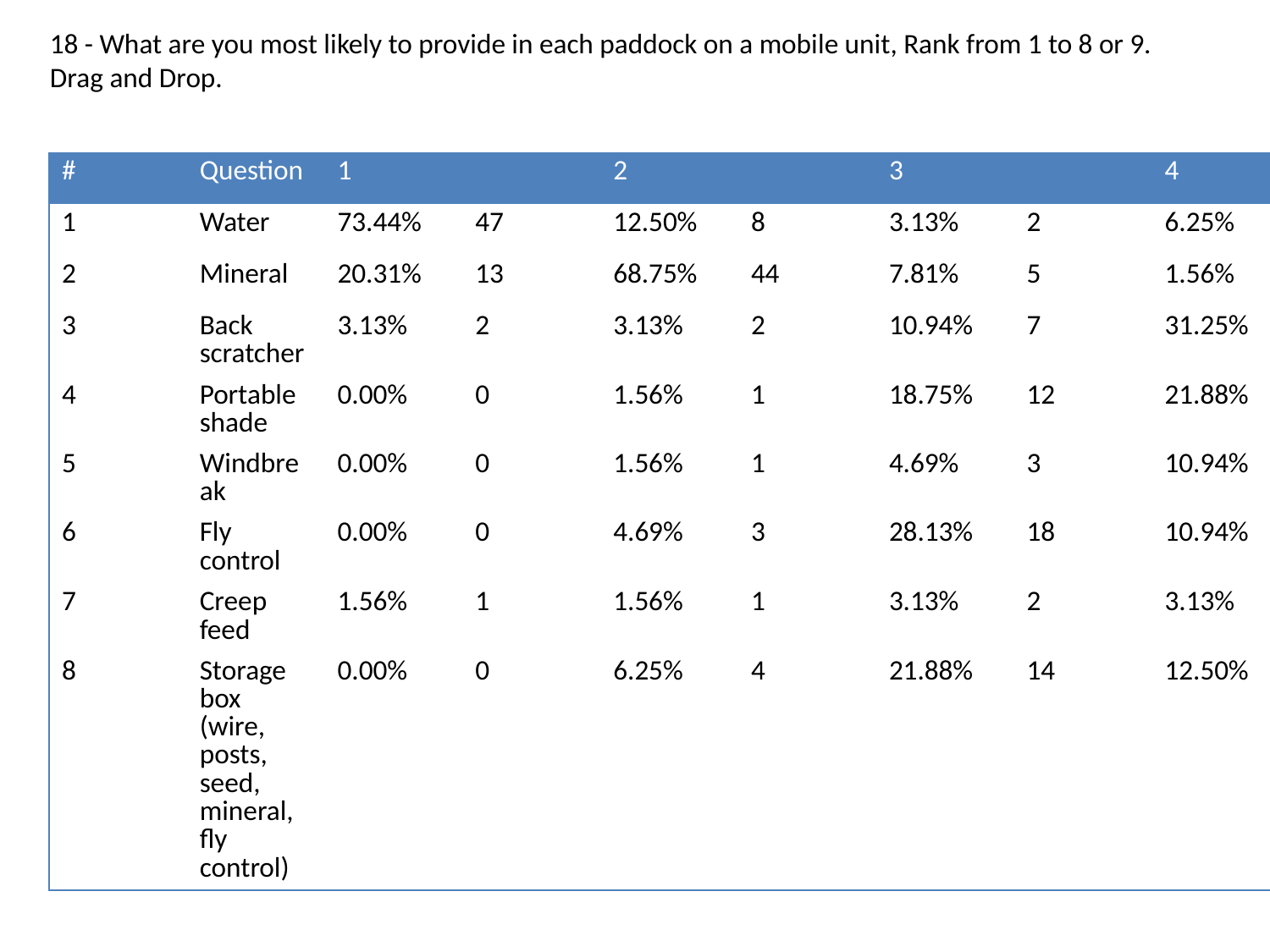

18 - What are you most likely to provide in each paddock on a mobile unit, Rank from 1 to 8 or 9. Drag and Drop.
| # | Question | 1 |  | 2 |  | 3 |  | 4 |  | 5 |  | 6 |  | 7 |  | 8 |  | 9 |  | Total |
| --- | --- | --- | --- | --- | --- | --- | --- | --- | --- | --- | --- | --- | --- | --- | --- | --- | --- | --- | --- | --- |
| 1 | Water | 73.44% | 47 | 12.50% | 8 | 3.13% | 2 | 6.25% | 4 | 0.00% | 0 | 0.00% | 0 | 1.56% | 1 | 3.13% | 2 | 0.00% | 0 | 64 |
| 2 | Mineral | 20.31% | 13 | 68.75% | 44 | 7.81% | 5 | 1.56% | 1 | 1.56% | 1 | 0.00% | 0 | 0.00% | 0 | 0.00% | 0 | 0.00% | 0 | 64 |
| 3 | Back scratcher | 3.13% | 2 | 3.13% | 2 | 10.94% | 7 | 31.25% | 20 | 18.75% | 12 | 15.63% | 10 | 10.94% | 7 | 6.25% | 4 | 0.00% | 0 | 64 |
| 4 | Portable shade | 0.00% | 0 | 1.56% | 1 | 18.75% | 12 | 21.88% | 14 | 23.44% | 15 | 21.88% | 14 | 7.81% | 5 | 4.69% | 3 | 0.00% | 0 | 64 |
| 5 | Windbreak | 0.00% | 0 | 1.56% | 1 | 4.69% | 3 | 10.94% | 7 | 17.19% | 11 | 28.13% | 18 | 25.00% | 16 | 10.94% | 7 | 1.56% | 1 | 64 |
| 6 | Fly control | 0.00% | 0 | 4.69% | 3 | 28.13% | 18 | 10.94% | 7 | 17.19% | 11 | 20.31% | 13 | 12.50% | 8 | 4.69% | 3 | 1.56% | 1 | 64 |
| 7 | Creep feed | 1.56% | 1 | 1.56% | 1 | 3.13% | 2 | 3.13% | 2 | 12.50% | 8 | 7.81% | 5 | 28.13% | 18 | 29.69% | 19 | 12.50% | 8 | 64 |
| 8 | Storage box (wire, posts, seed, mineral, fly control) | 0.00% | 0 | 6.25% | 4 | 21.88% | 14 | 12.50% | 8 | 7.81% | 5 | 6.25% | 4 | 10.94% | 7 | 34.38% | 22 | 0.00% | 0 | 64 |